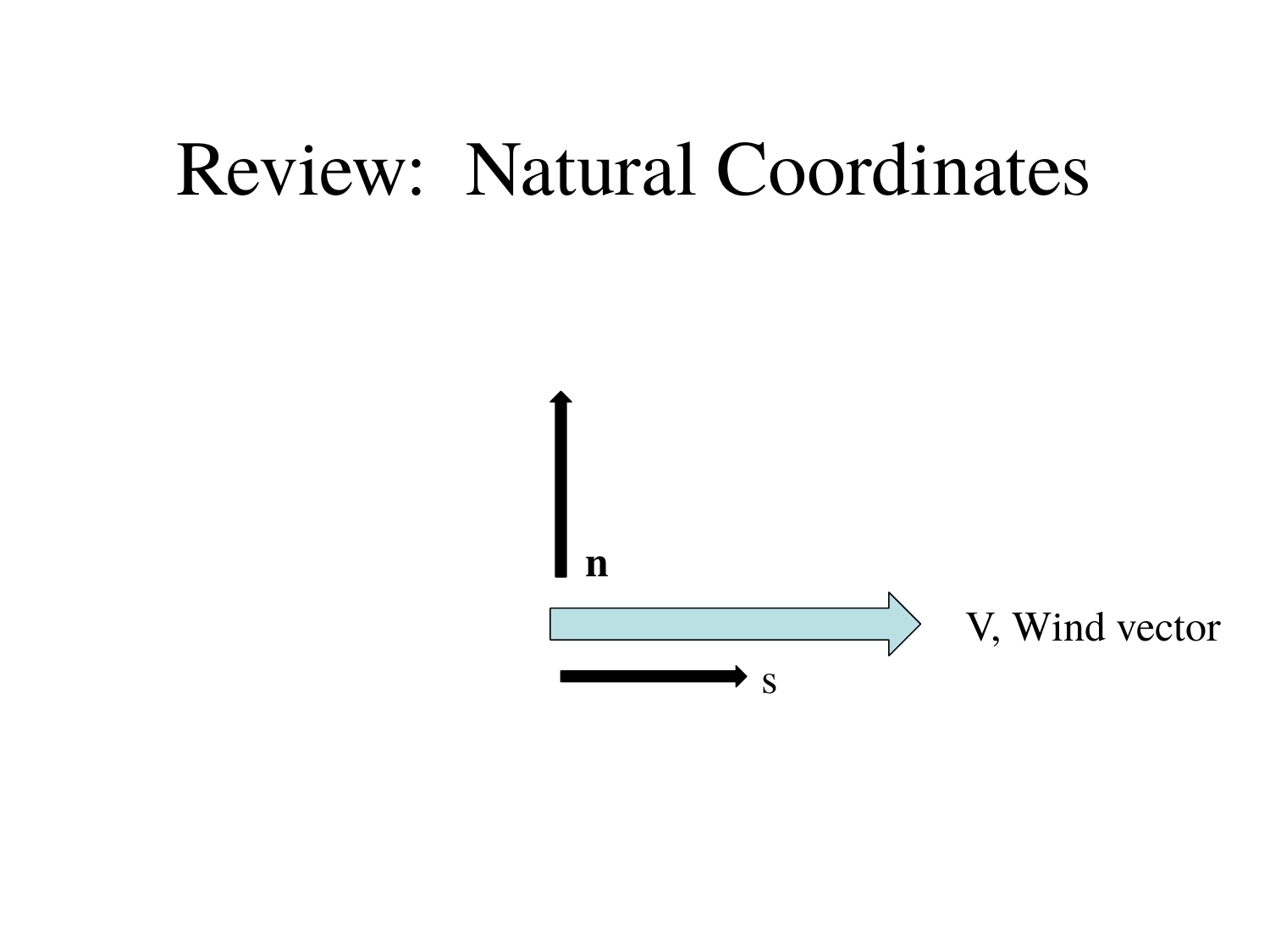

# Review:  Natural Coordinates

n

V, Wind vector
s